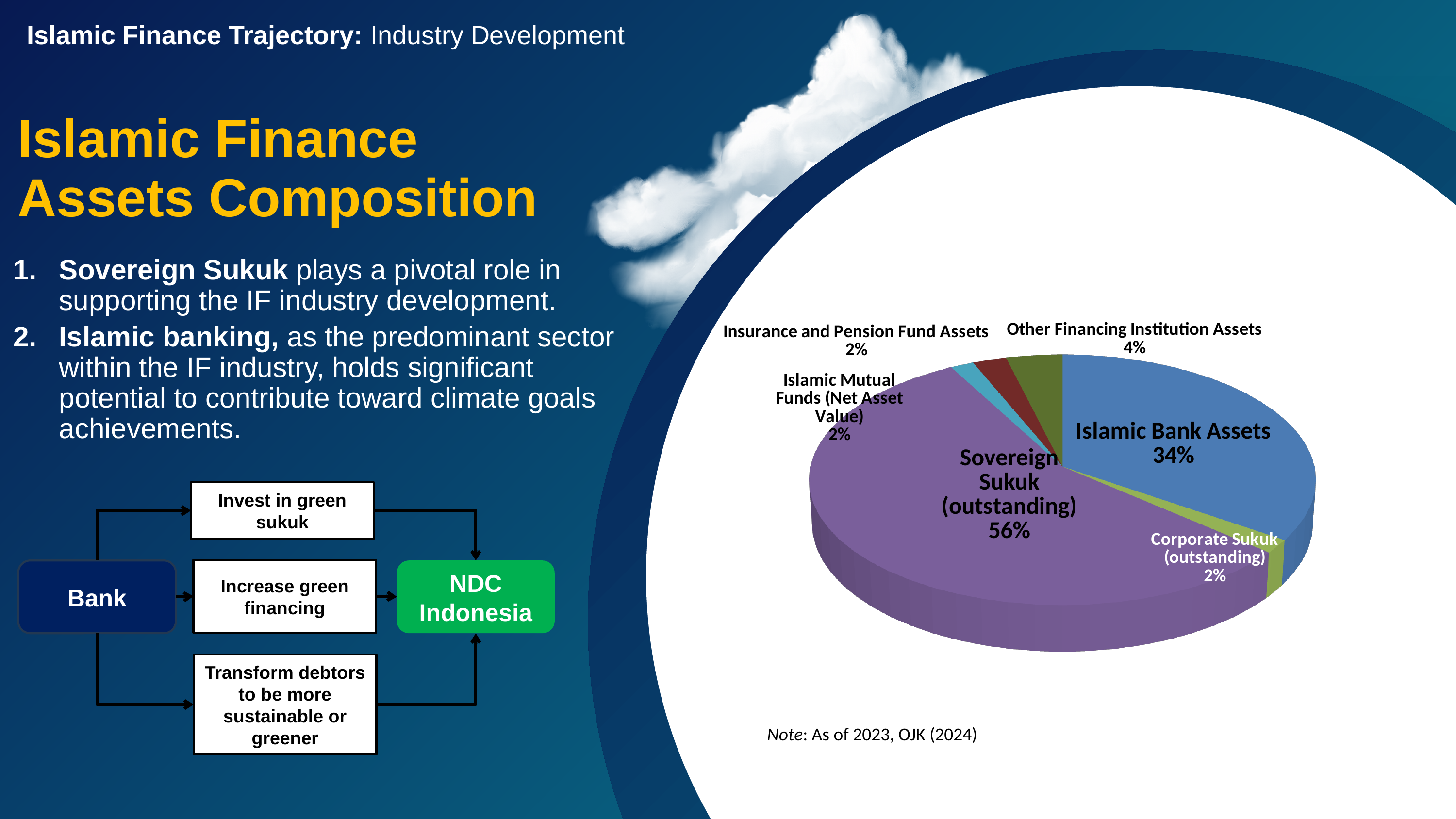

Islamic Finance Trajectory: Industry Development

Islamic Finance Assets Composition

[unsupported chart]

Sovereign Sukuk plays a pivotal role in supporting the IF industry development.
Islamic banking, as the predominant sector within the IF industry, holds significant potential to contribute toward climate goals achievements.
Invest in green sukuk
Increase green financing
Bank
NDC Indonesia
Transform debtors to be more sustainable or greener
Note: As of 2023, OJK (2024)